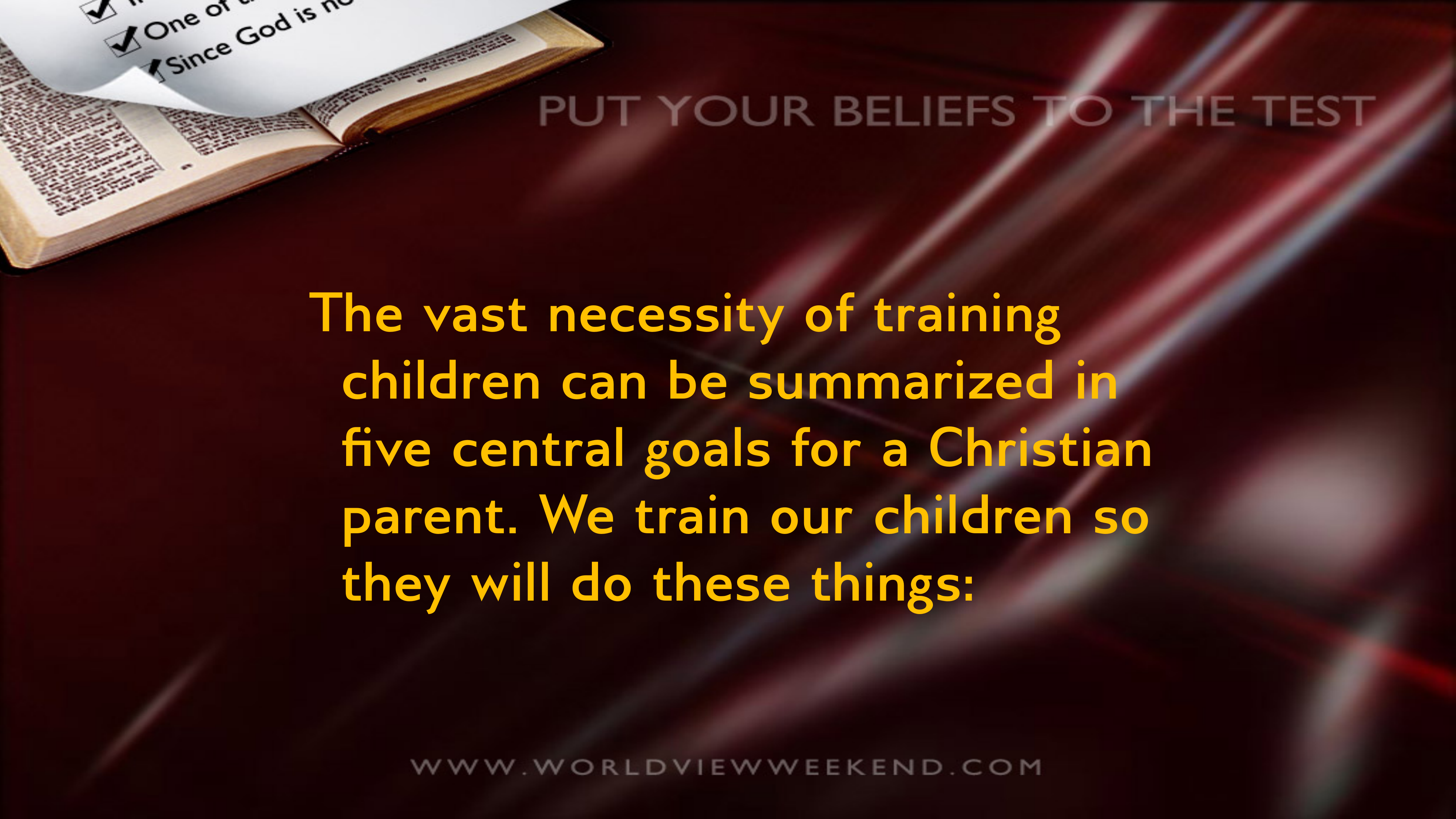

The vast necessity of training children can be summarized in five central goals for a Christian parent. We train our children so they will do these things: